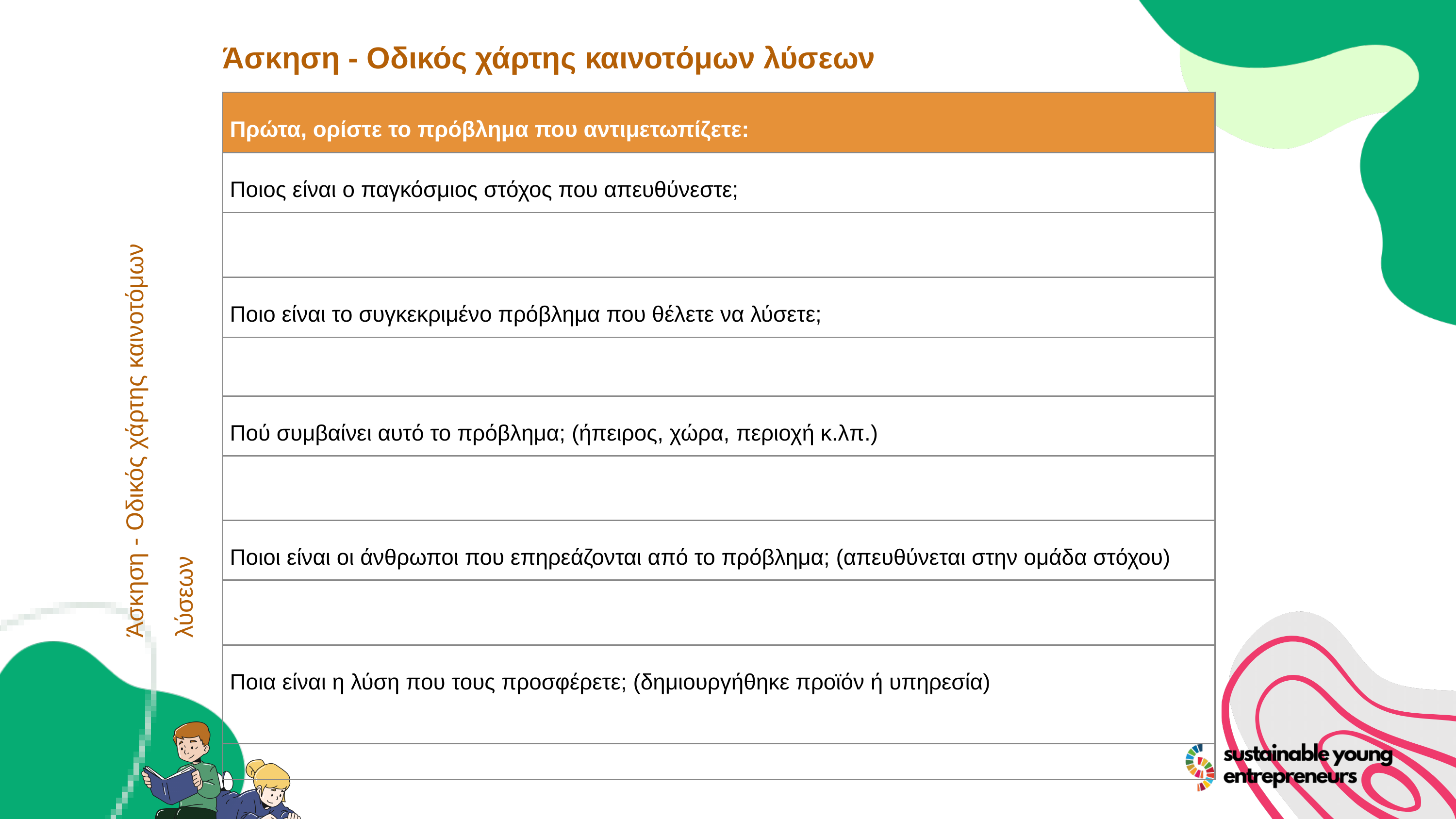

Άσκηση - Οδικός χάρτης καινοτόμων λύσεων
| Πρώτα, ορίστε το πρόβλημα που αντιμετωπίζετε: |
| --- |
| Ποιος είναι ο παγκόσμιος στόχος που απευθύνεστε; |
|  |
| Ποιο είναι το συγκεκριμένο πρόβλημα που θέλετε να λύσετε; |
|  |
| Πού συμβαίνει αυτό το πρόβλημα; (ήπειρος, χώρα, περιοχή κ.λπ.) |
|  |
| Ποιοι είναι οι άνθρωποι που επηρεάζονται από το πρόβλημα; (απευθύνεται στην ομάδα στόχου) |
|  |
| Ποια είναι η λύση που τους προσφέρετε; (δημιουργήθηκε προϊόν ή υπηρεσία) |
|  |
Άσκηση - Οδικός χάρτης καινοτόμων λύσεων